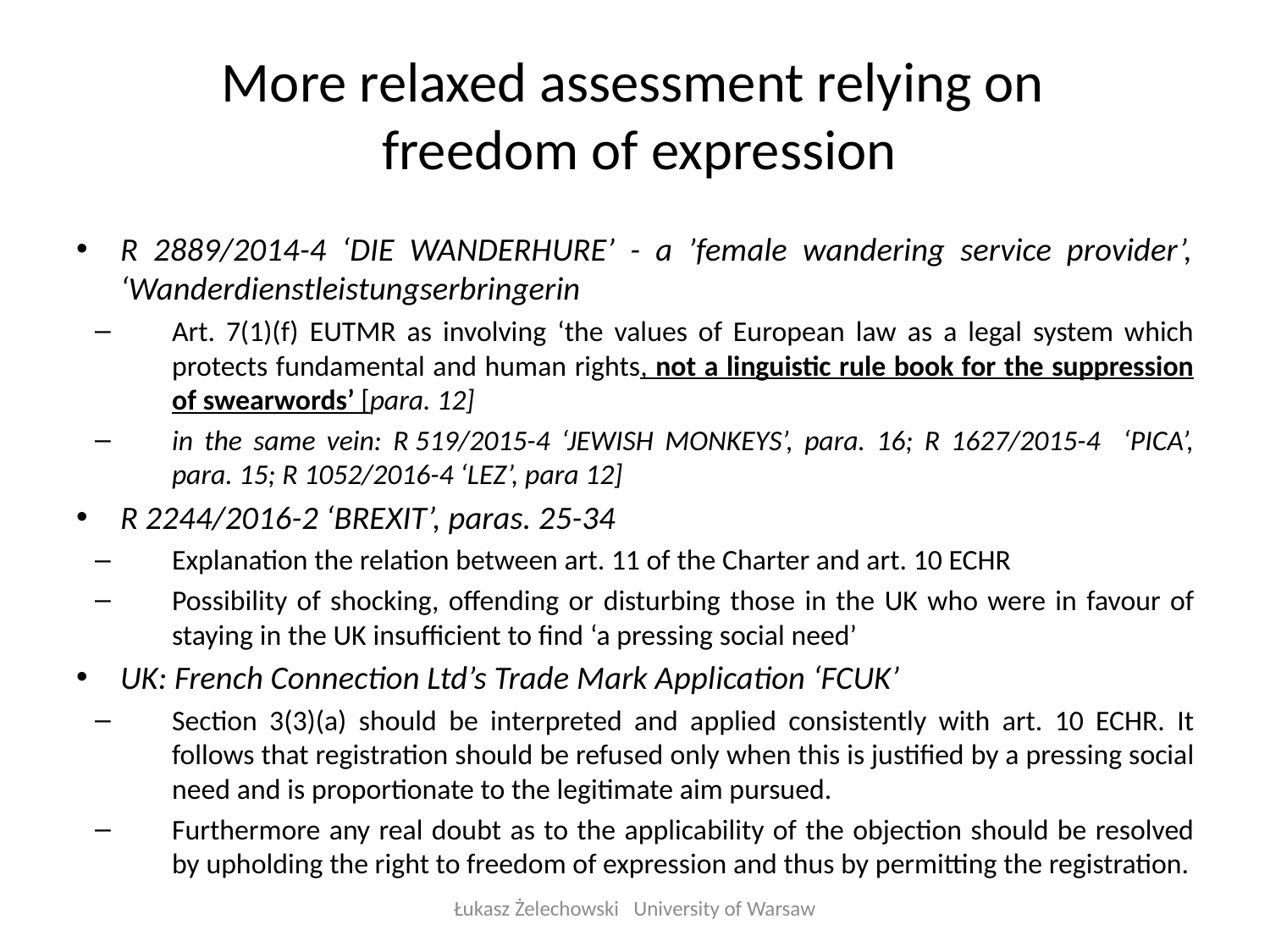

# More relaxed assessment relying on freedom of expression
R 2889/2014-4 ‘DIE WANDERHURE’ - a ’female wandering service provider’, ‘Wanderdienstleistungserbringerin
Art. 7(1)(f) EUTMR as involving ‘the values of European law as a legal system which protects fundamental and human rights, not a linguistic rule book for the suppression of swearwords’ [para. 12]
in the same vein: R 519/2015-4 ‘JEWISH MONKEYS’, para. 16; R 1627/2015-4  ‘PICA’, para. 15; R 1052/2016-4 ‘LEZ’, para 12]
R 2244/2016-2 ‘BREXIT’, paras. 25-34
Explanation the relation between art. 11 of the Charter and art. 10 ECHR
Possibility of shocking, offending or disturbing those in the UK who were in favour of staying in the UK insufficient to find ‘a pressing social need’
UK: French Connection Ltd’s Trade Mark Application ‘FCUK’
Section 3(3)(a) should be interpreted and applied consistently with art. 10 ECHR. It follows that registration should be refused only when this is justified by a pressing social need and is proportionate to the legitimate aim pursued.
Furthermore any real doubt as to the applicability of the objection should be resolved by upholding the right to freedom of expression and thus by permitting the registration.

Łukasz Żelechowski   University of Warsaw